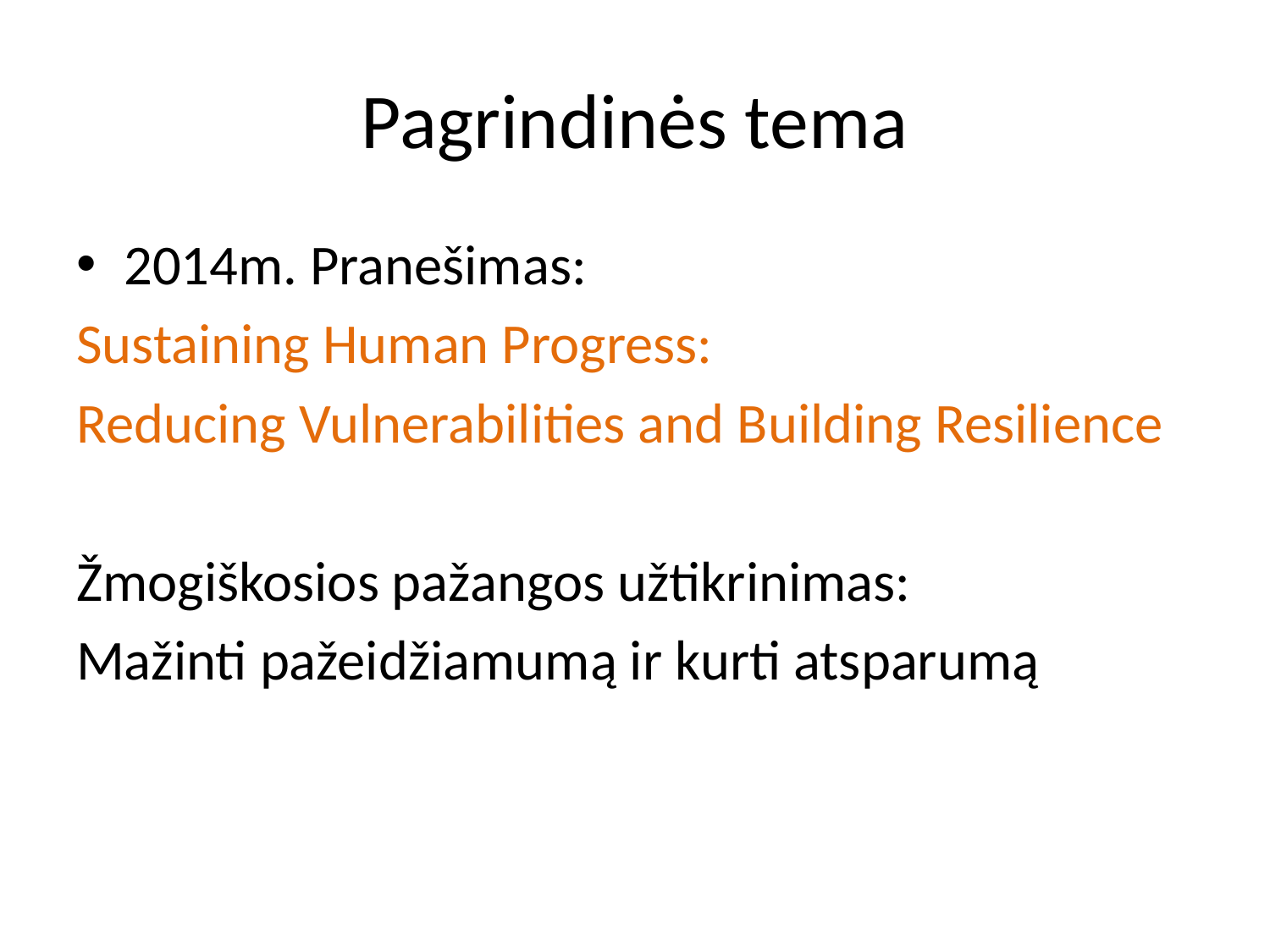

# Pagrindinės tema
2014m. Pranešimas:
Sustaining Human Progress:
Reducing Vulnerabilities and Building Resilience

Žmogiškosios pažangos užtikrinimas:
Mažinti pažeidžiamumą ir kurti atsparumą